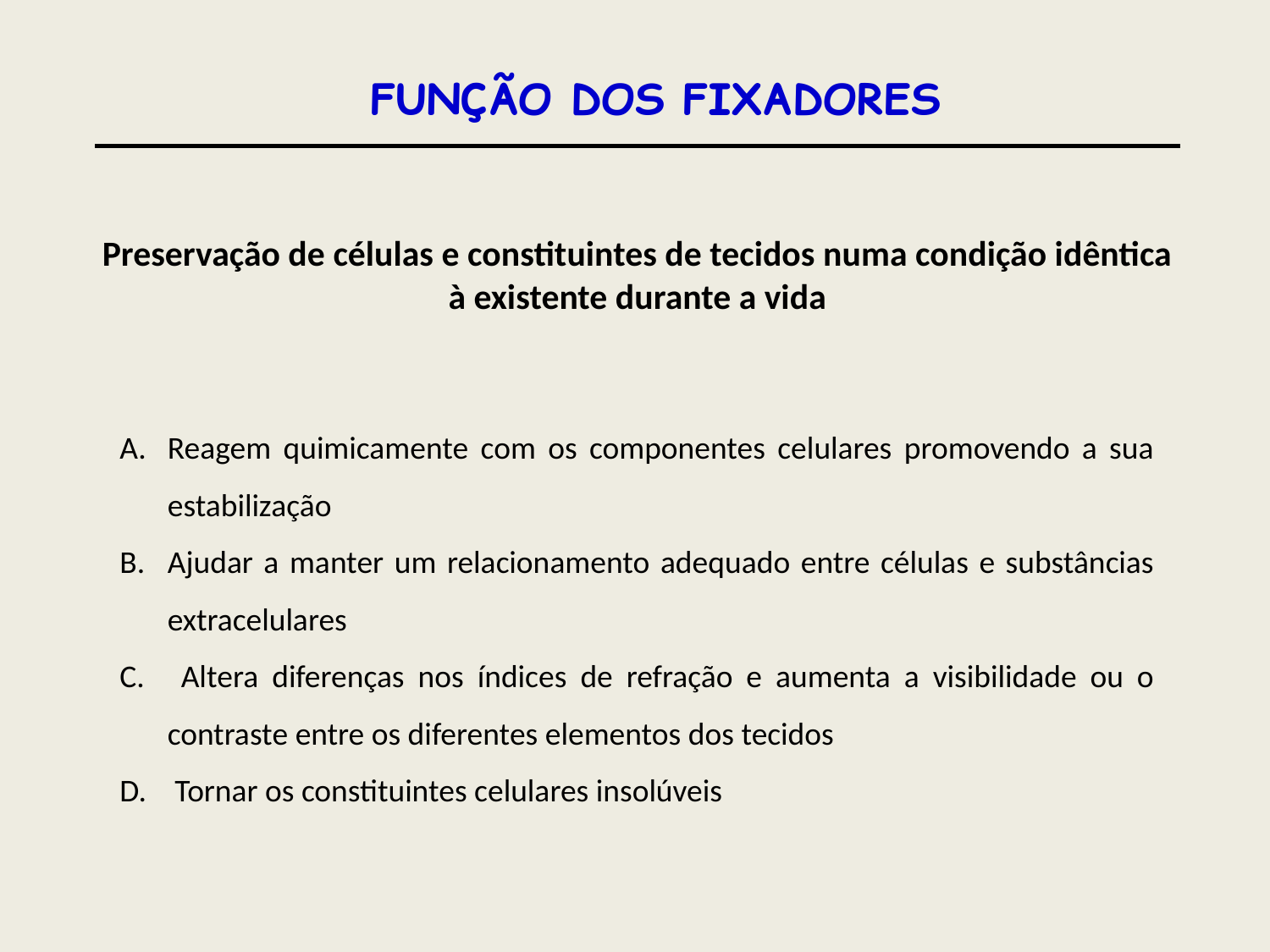

FUNÇÃO DOS FIXADORES
Preservação de células e constituintes de tecidos numa condição idêntica à existente durante a vida
Reagem quimicamente com os componentes celulares promovendo a sua estabilização
Ajudar a manter um relacionamento adequado entre células e substâncias extracelulares
 Altera diferenças nos índices de refração e aumenta a visibilidade ou o contraste entre os diferentes elementos dos tecidos
 Tornar os constituintes celulares insolúveis